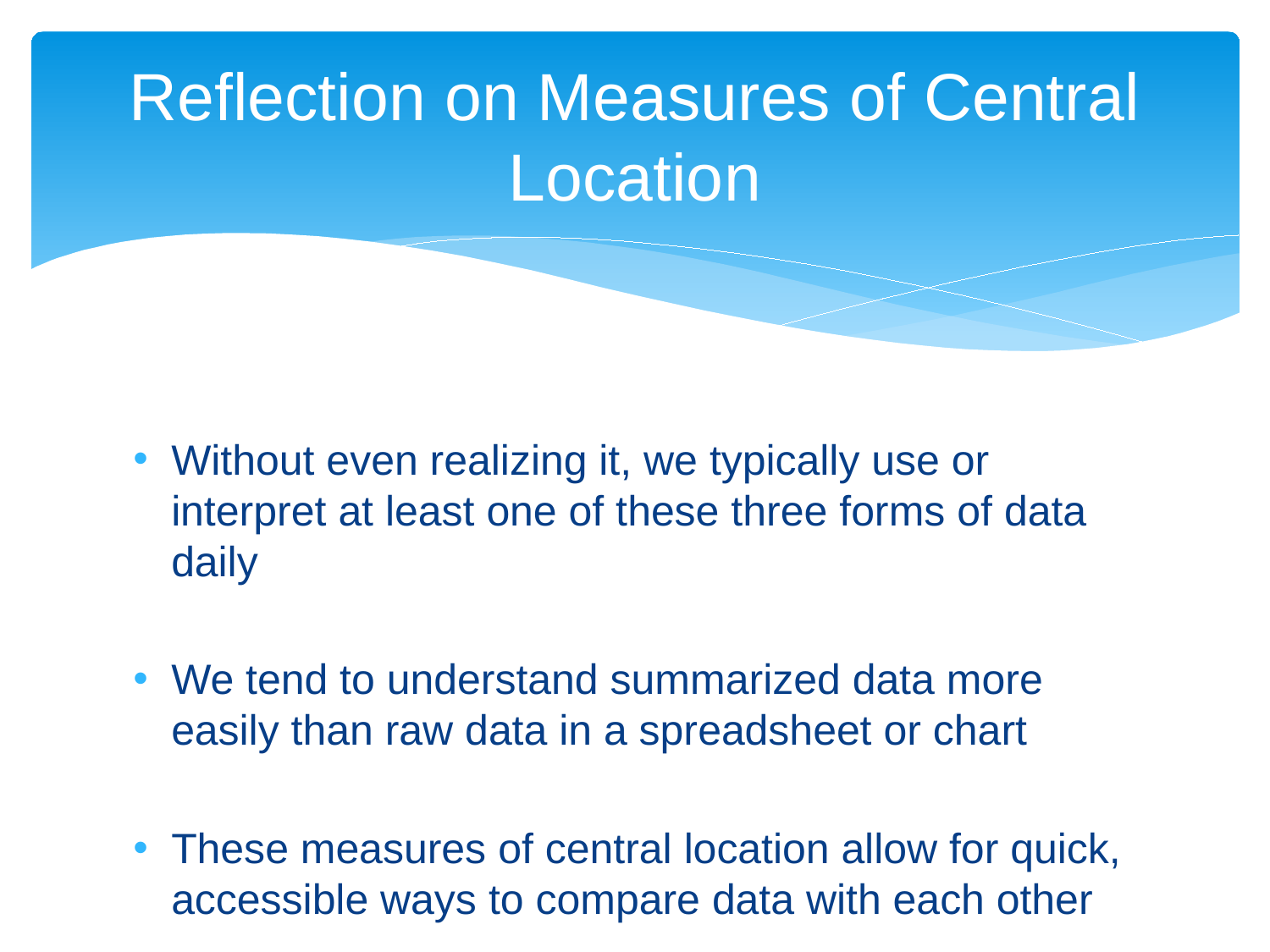

# Reflection on Measures of Central Location
Without even realizing it, we typically use or interpret at least one of these three forms of data daily

We tend to understand summarized data more easily than raw data in a spreadsheet or chart

These measures of central location allow for quick, accessible ways to compare data with each other